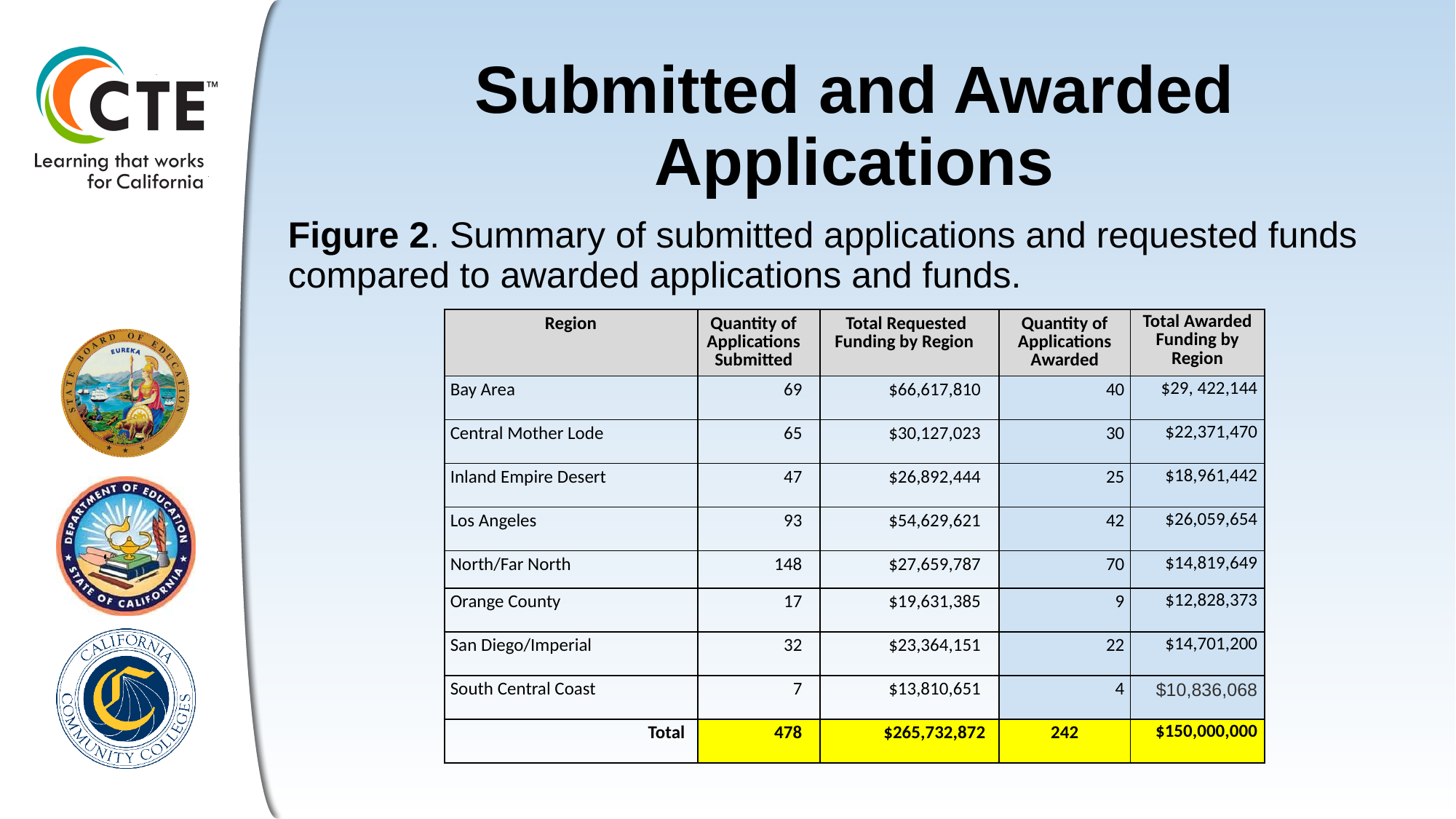

# Submitted and Awarded Applications
Figure 2. Summary of submitted applications and requested funds compared to awarded applications and funds.

| Region | Quantity of Applications Submitted | Total Requested Funding by Region | Quantity of Applications Awarded | Total Awarded Funding by Region |
| --- | --- | --- | --- | --- |
| Bay Area | 69 | $66,617,810 | 40 | $29, 422,144 |
| Central Mother Lode | 65 | $30,127,023 | 30 | $22,371,470 |
| Inland Empire Desert | 47 | $26,892,444 | 25 | $18,961,442 |
| Los Angeles | 93 | $54,629,621 | 42 | $26,059,654 |
| North/Far North | 148 | $27,659,787 | 70 | $14,819,649 |
| Orange County | 17 | $19,631,385 | 9 | $12,828,373 |
| San Diego/Imperial | 32 | $23,364,151 | 22 | $14,701,200 |
| South Central Coast | 7 | $13,810,651 | 4 | $10,836,068 |
| Total | 478 | $265,732,872 | 242 | $150,000,000 |